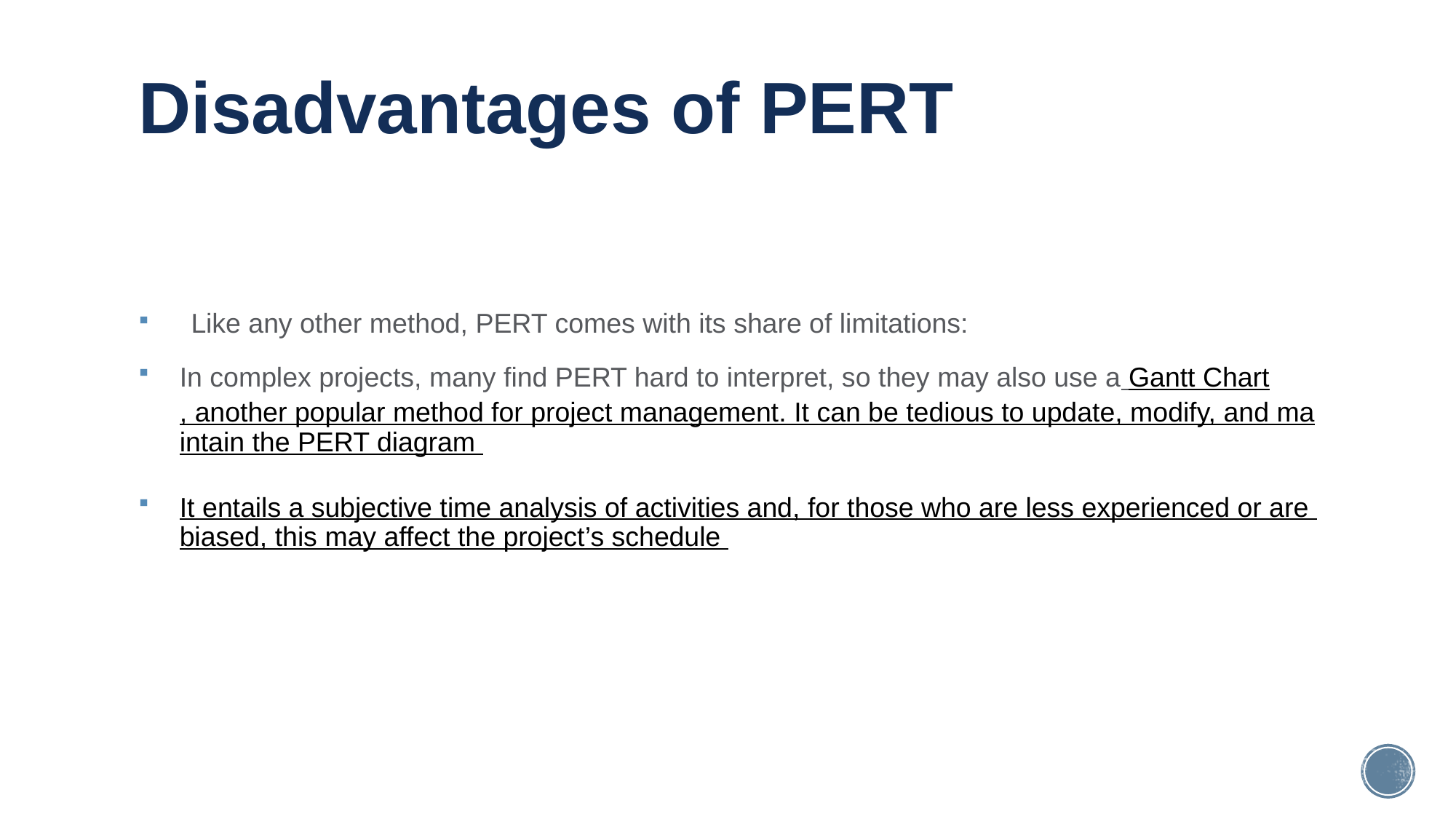

# Disadvantages of PERT

    Like any other method, PERT comes with its share of limitations:
In complex projects, many find PERT hard to interpret, so they may also use a Gantt Chart, another popular method for project management. It can be tedious to update, modify, and maintain the PERT diagram
It entails a subjective time analysis of activities and, for those who are less experienced or are biased, this may affect the project’s schedule